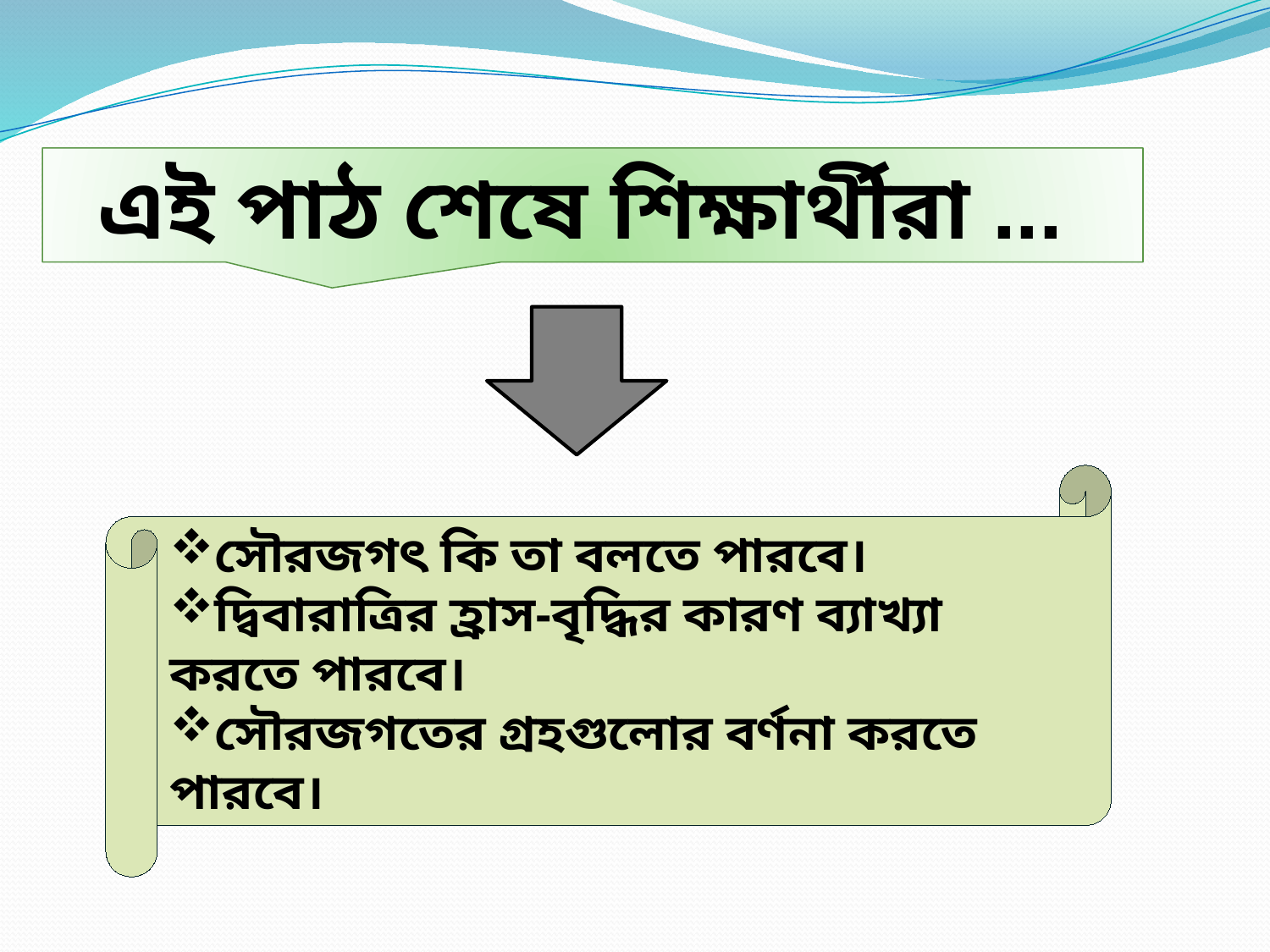

এই পাঠ শেষে শিক্ষার্থীরা ...

সৌরজগৎ কি তা বলতে পারবে।
দ্বিবারাত্রির হ্রাস-বৃদ্ধির কারণ ব্যাখ্যা করতে পারবে।
সৌরজগতের গ্রহগুলোর বর্ণনা করতে পারবে।